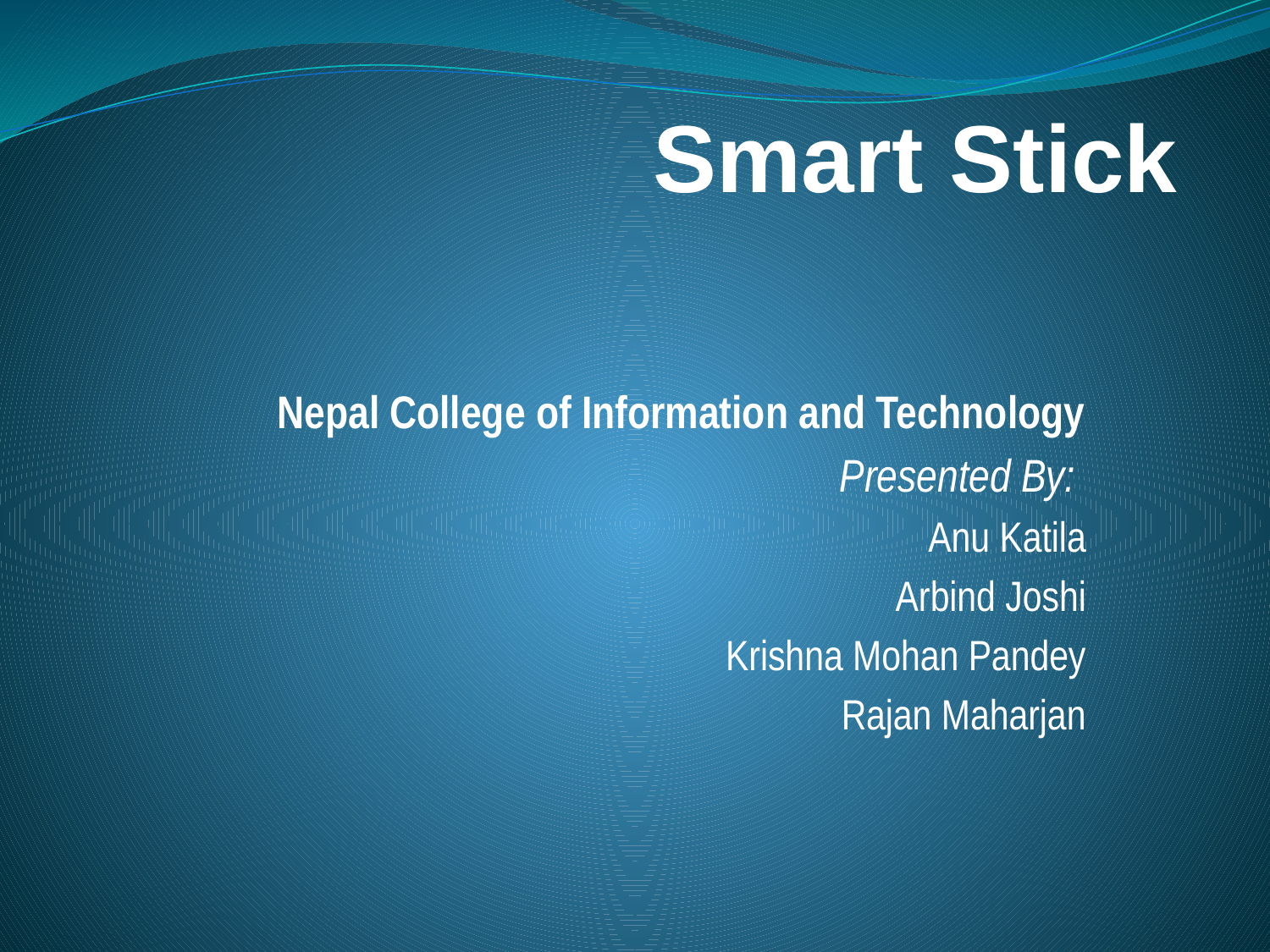

# Smart Stick
Nepal College of Information and Technology
Presented By:
Anu Katila
Arbind Joshi
Krishna Mohan Pandey
Rajan Maharjan